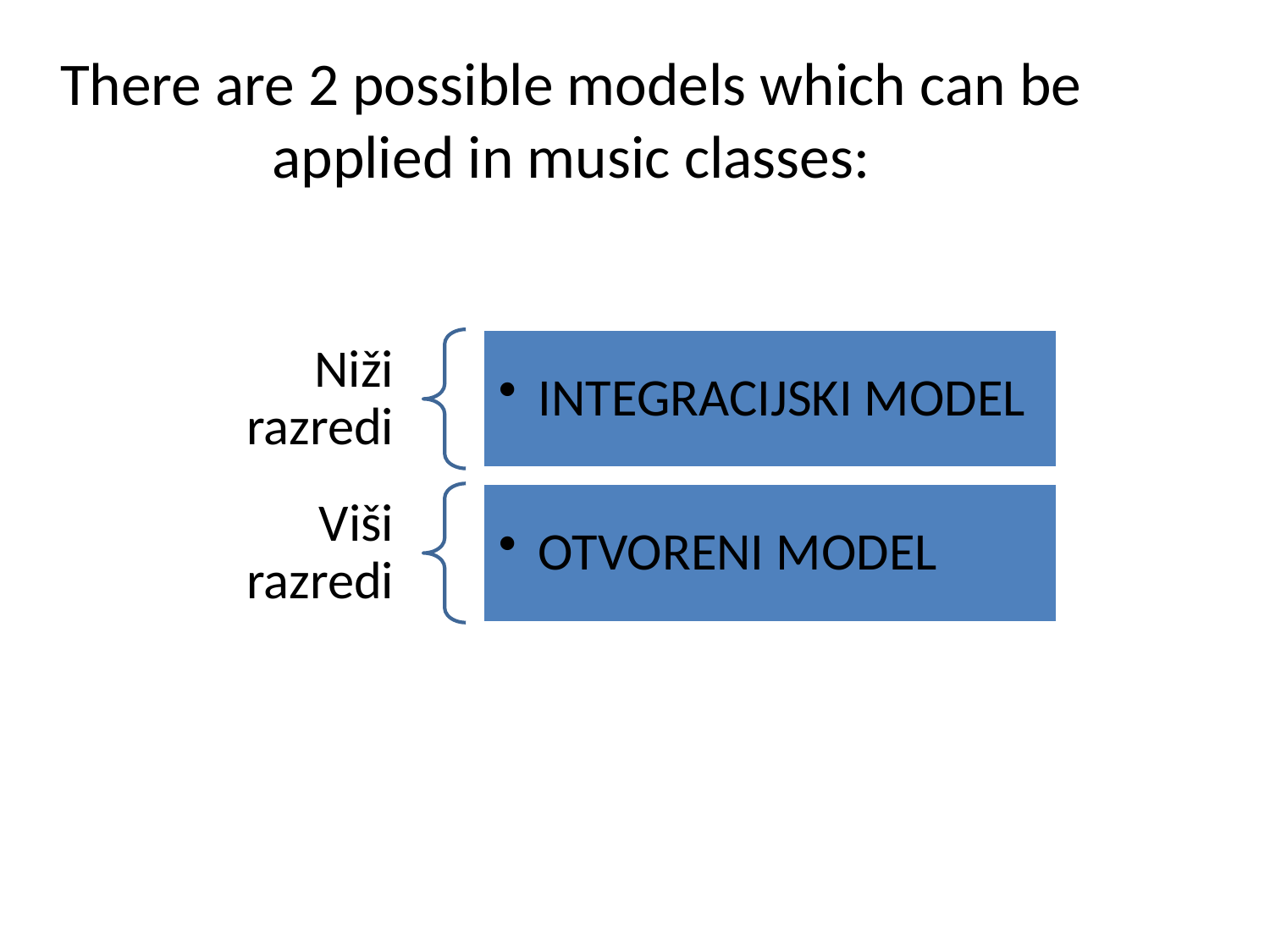

There are 2 possible models which can be applied in music classes:
Niži razredi
INTEGRACIJSKI MODEL
Viši razredi
OTVORENI MODEL